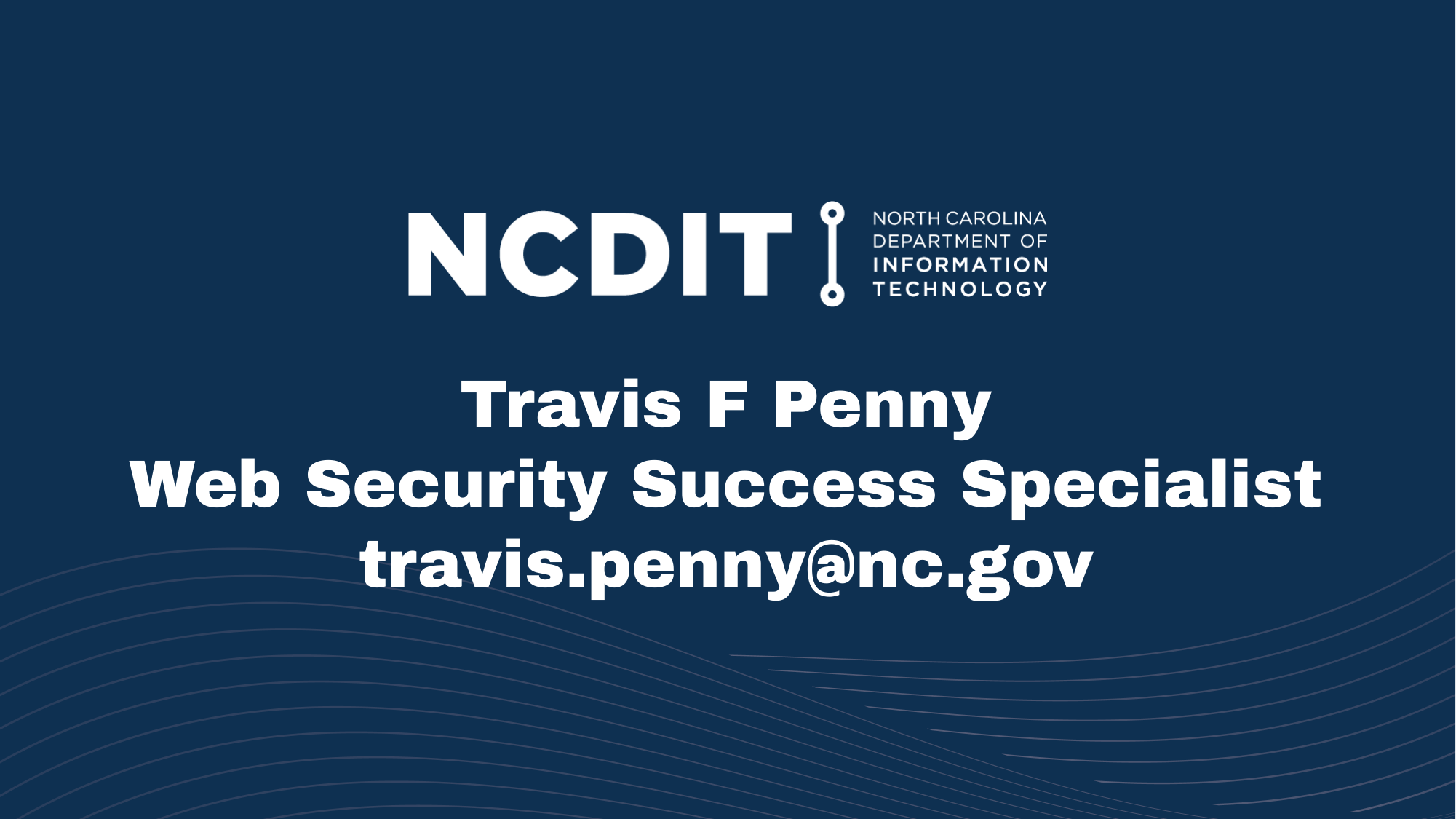

Closing Slide
Travis F Penny
Web Security Success Specialist
travis.penny@nc.gov